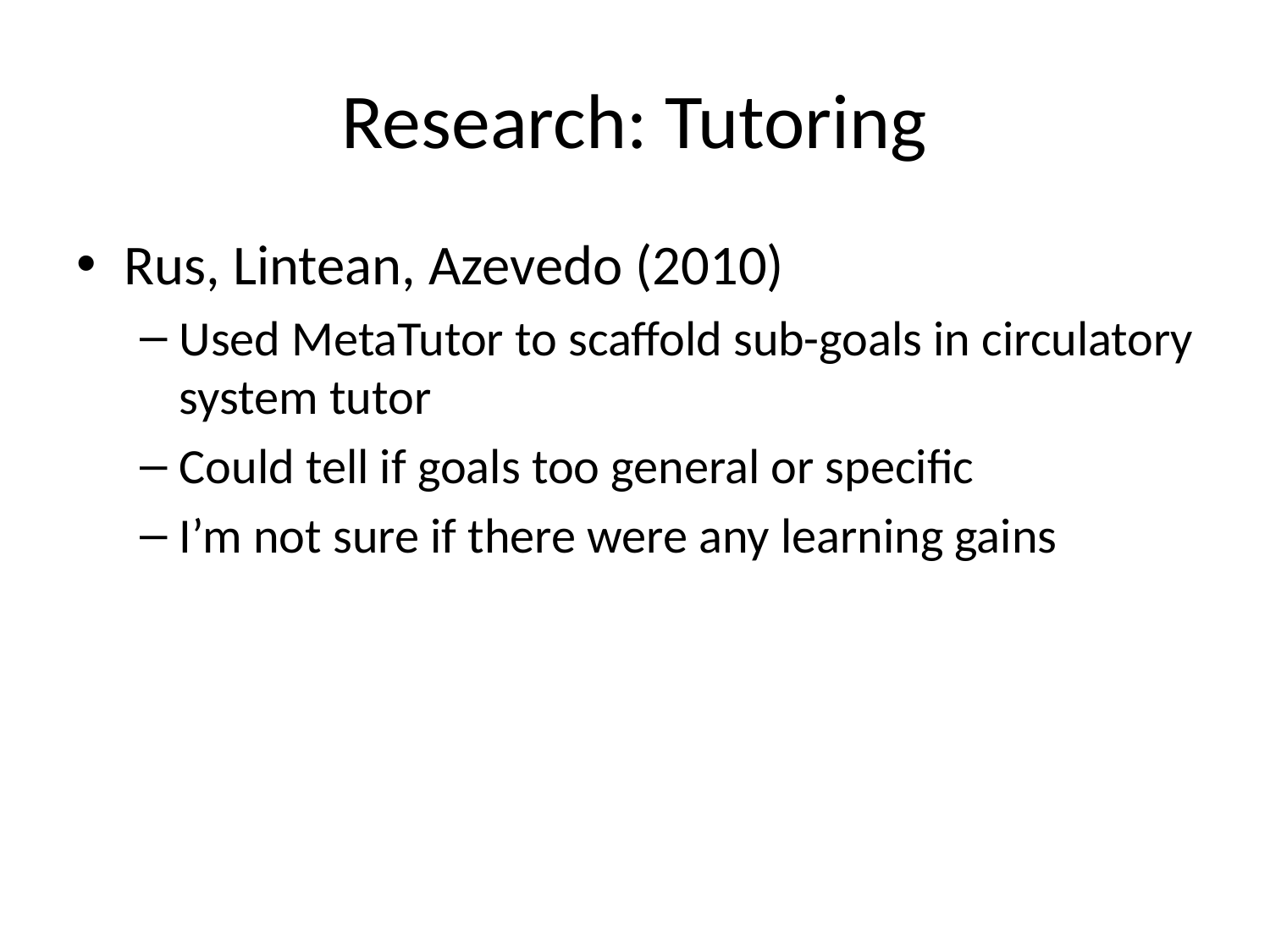

# Research: Tutoring
Rus, Lintean, Azevedo (2010)
Used MetaTutor to scaffold sub-goals in circulatory system tutor
Could tell if goals too general or specific
I’m not sure if there were any learning gains